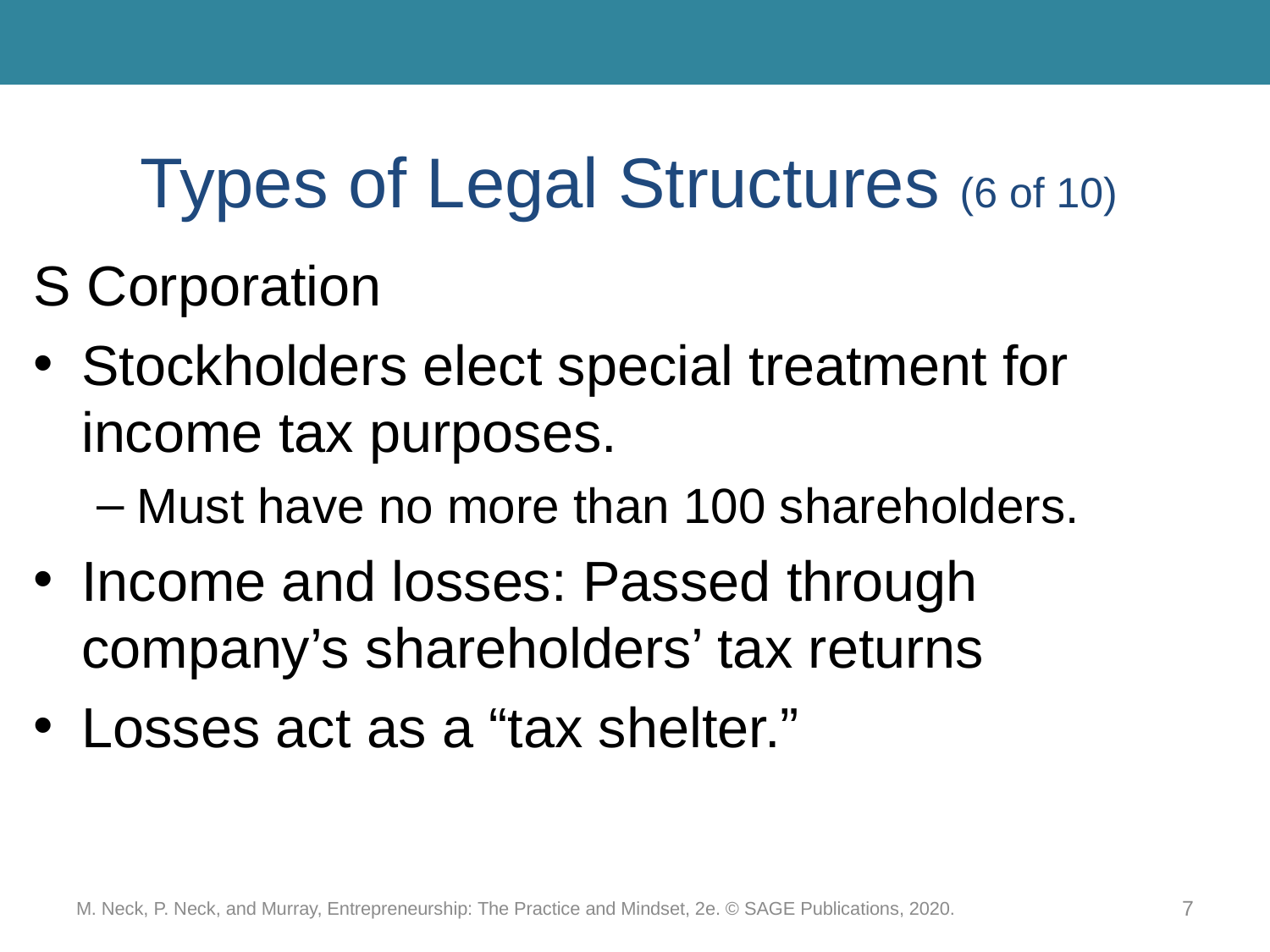

# Types of Legal Structures (6 of 10)
S Corporation
Stockholders elect special treatment for income tax purposes.
Must have no more than 100 shareholders.
Income and losses: Passed through company’s shareholders’ tax returns
Losses act as a “tax shelter.”
M. Neck, P. Neck, and Murray, Entrepreneurship: The Practice and Mindset, 2e. © SAGE Publications, 2020.
7